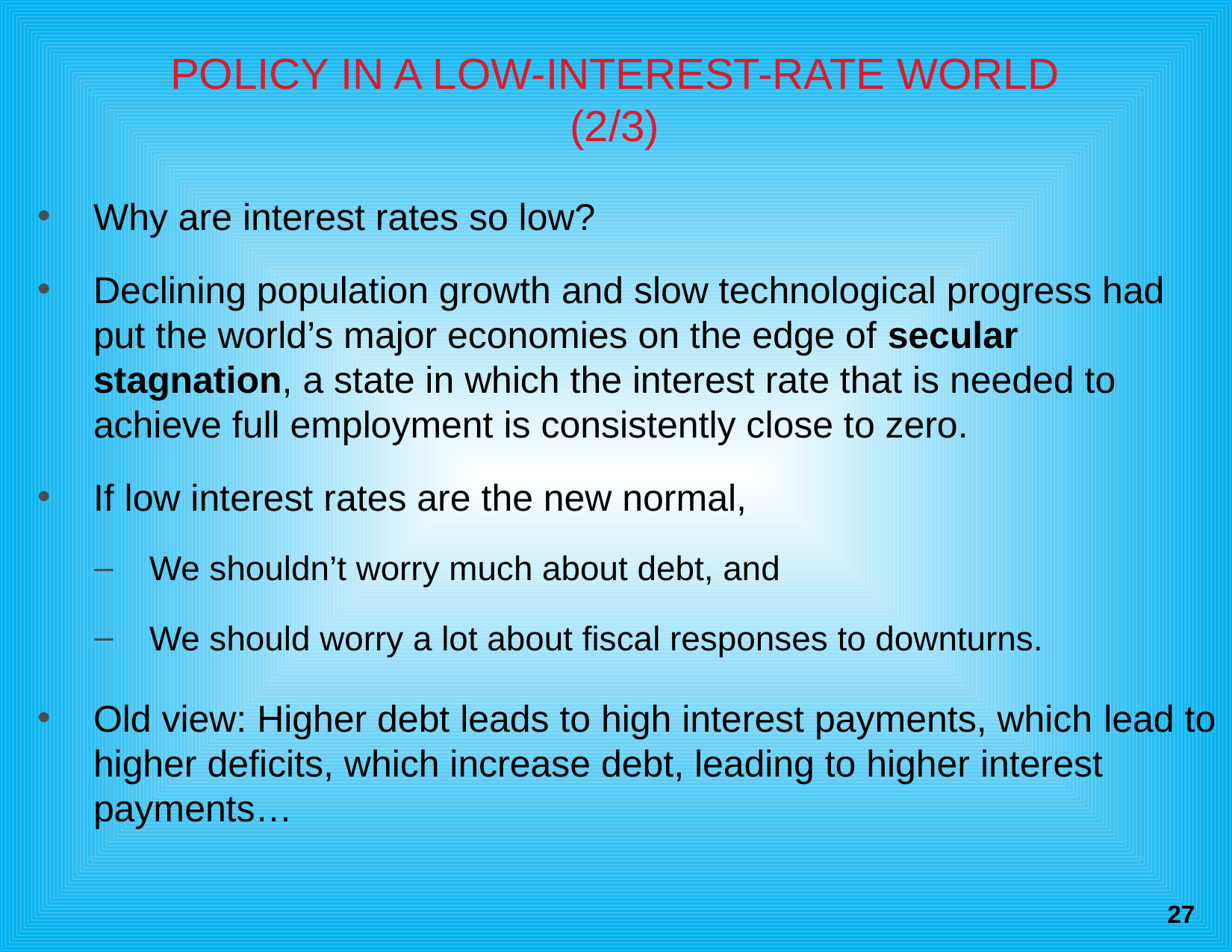

# POLICY IN A LOW-INTEREST-RATE WORLD (2/3)
Why are interest rates so low?
Declining population growth and slow technological progress had put the world’s major economies on the edge of secular stagnation, a state in which the interest rate that is needed to achieve full employment is consistently close to zero.
If low interest rates are the new normal,
We shouldn’t worry much about debt, and
We should worry a lot about fiscal responses to downturns.
Old view: Higher debt leads to high interest payments, which lead to higher deficits, which increase debt, leading to higher interest payments…